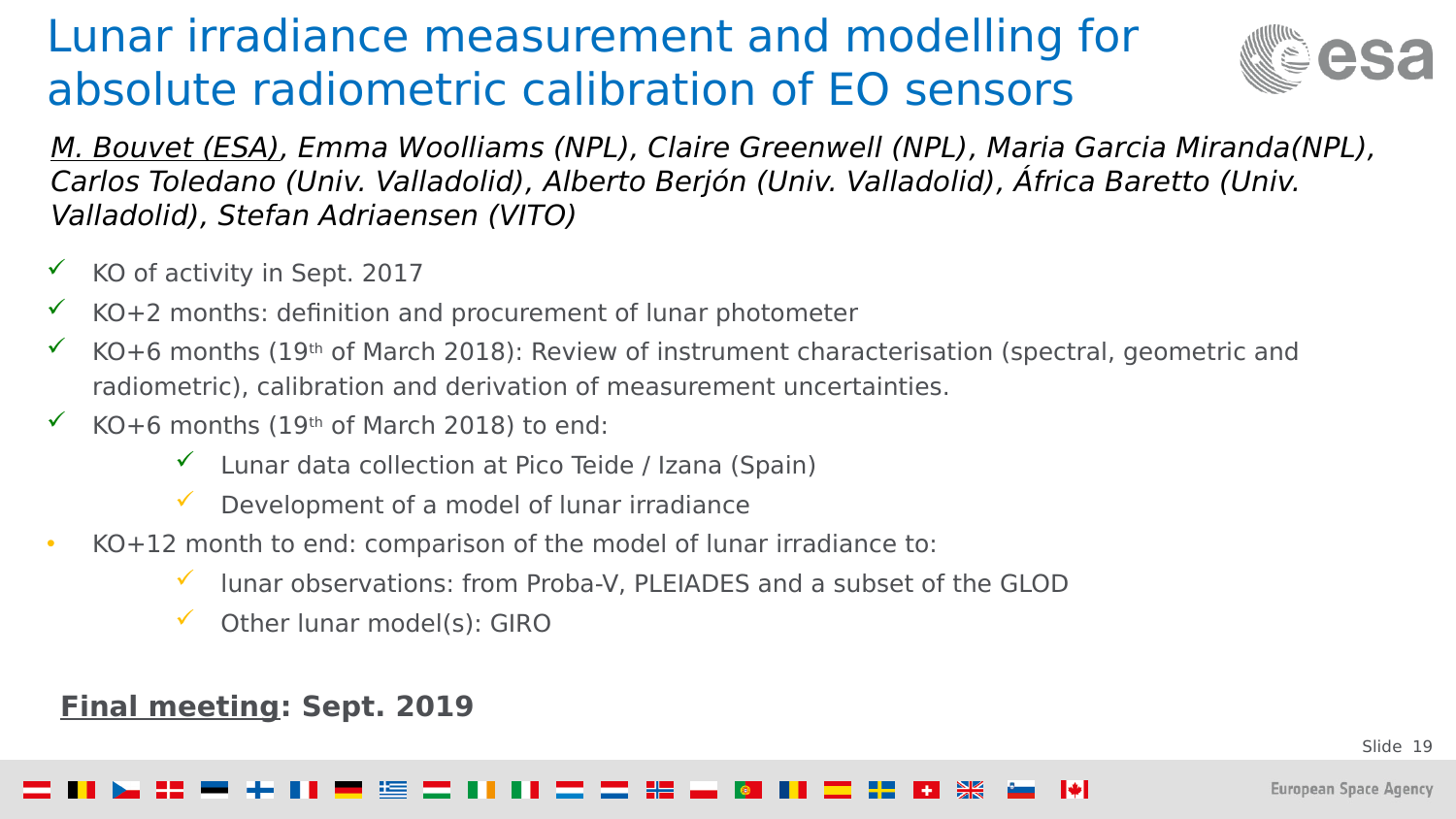

# Lunar irradiance measurement and modelling for absolute radiometric calibration of EO sensors
M. Bouvet (ESA), Emma Woolliams (NPL), Claire Greenwell (NPL), Maria Garcia Miranda(NPL), Carlos Toledano (Univ. Valladolid), Alberto Berjón (Univ. Valladolid), África Baretto (Univ. Valladolid), Stefan Adriaensen (VITO)
KO of activity in Sept. 2017
KO+2 months: definition and procurement of lunar photometer
KO+6 months (19th of March 2018): Review of instrument characterisation (spectral, geometric and radiometric), calibration and derivation of measurement uncertainties.
KO+6 months (19th of March 2018) to end:
Lunar data collection at Pico Teide / Izana (Spain)
Development of a model of lunar irradiance
KO+12 month to end: comparison of the model of lunar irradiance to:
lunar observations: from Proba-V, PLEIADES and a subset of the GLOD
Other lunar model(s): GIRO

Final meeting: Sept. 2019